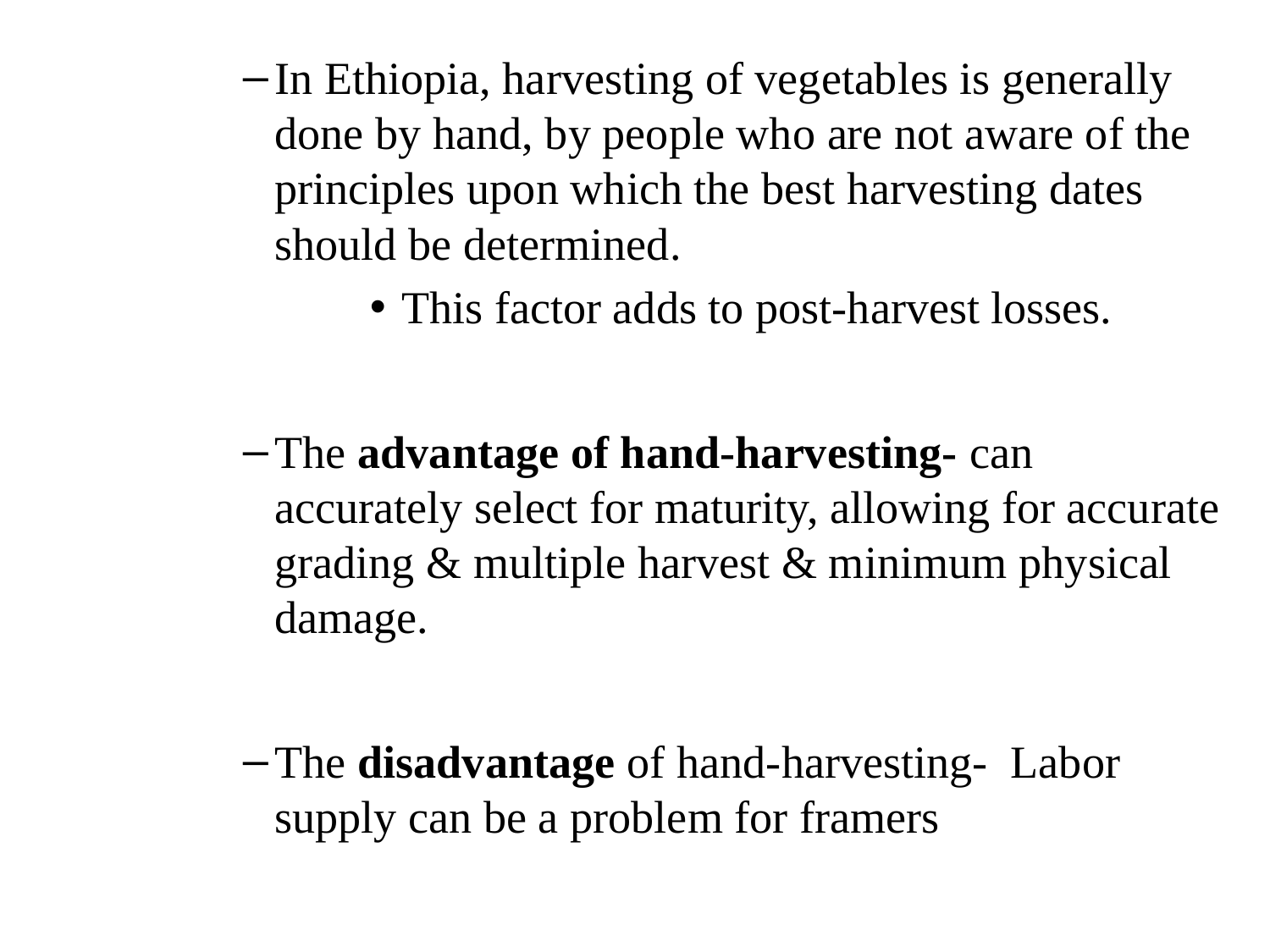

In Ethiopia, harvesting of vegetables is generally done by hand, by people who are not aware of the principles upon which the best harvesting dates should be determined.
This factor adds to post-harvest losses.

The advantage of hand-harvesting- can accurately select for maturity, allowing for accurate grading & multiple harvest & minimum physical damage.

The disadvantage of hand-harvesting-  Labor supply can be a problem for framers